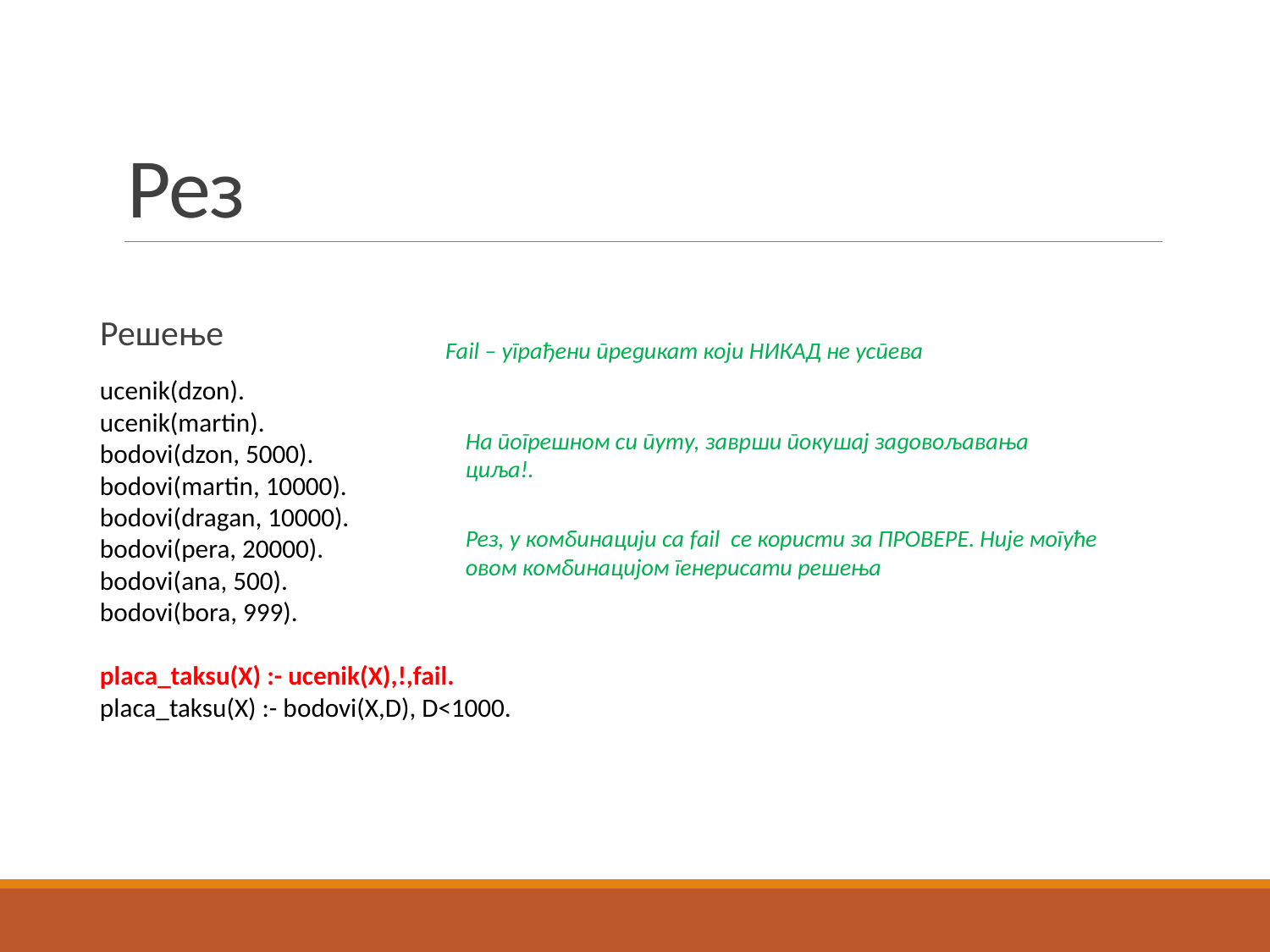

# Рез
Решење

Fail – уграђени предикат који НИКАД не успева
ucenik(dzon).
ucenik(martin).
bodovi(dzon, 5000).
bodovi(martin, 10000).
bodovi(dragan, 10000).
bodovi(pera, 20000).
bodovi(ana, 500).
bodovi(bora, 999).

placa_taksu(X) :- ucenik(X),!,fail.
placa_taksu(X) :- bodovi(X,D), D<1000.
На погрешном си путу, заврши покушај задовољавања циља!.
Рез, у комбинацији са fail  се користи за ПРОВЕРЕ. Није могуће овом комбинацијом генерисати решења